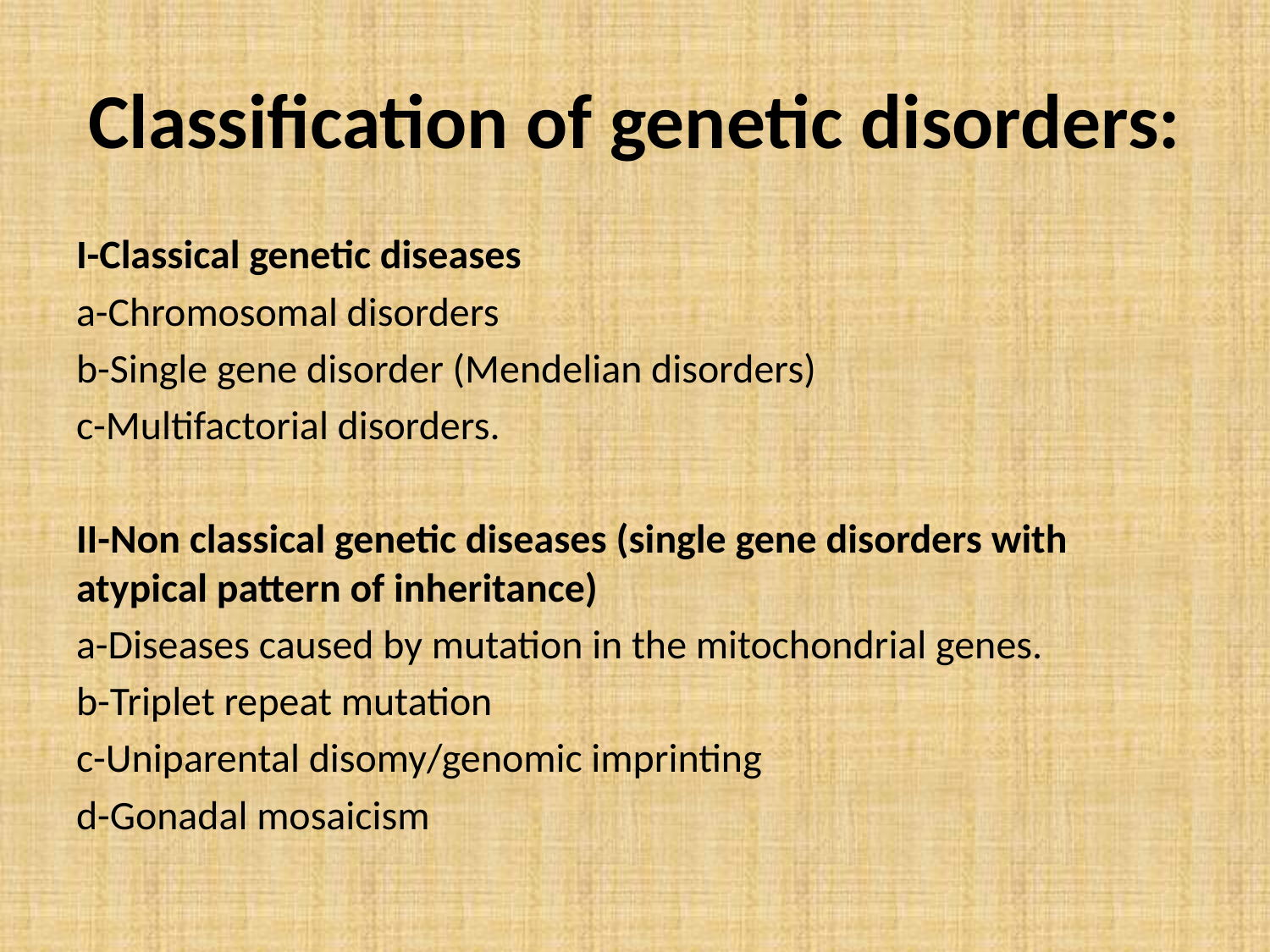

# Classification of genetic disorders:
I-Classical genetic diseases
a-Chromosomal disorders
b-Single gene disorder (Mendelian disorders)
c-Multifactorial disorders.

II-Non classical genetic diseases (single gene disorders with atypical pattern of inheritance)
a-Diseases caused by mutation in the mitochondrial genes.
b-Triplet repeat mutation
c-Uniparental disomy/genomic imprinting
d-Gonadal mosaicism